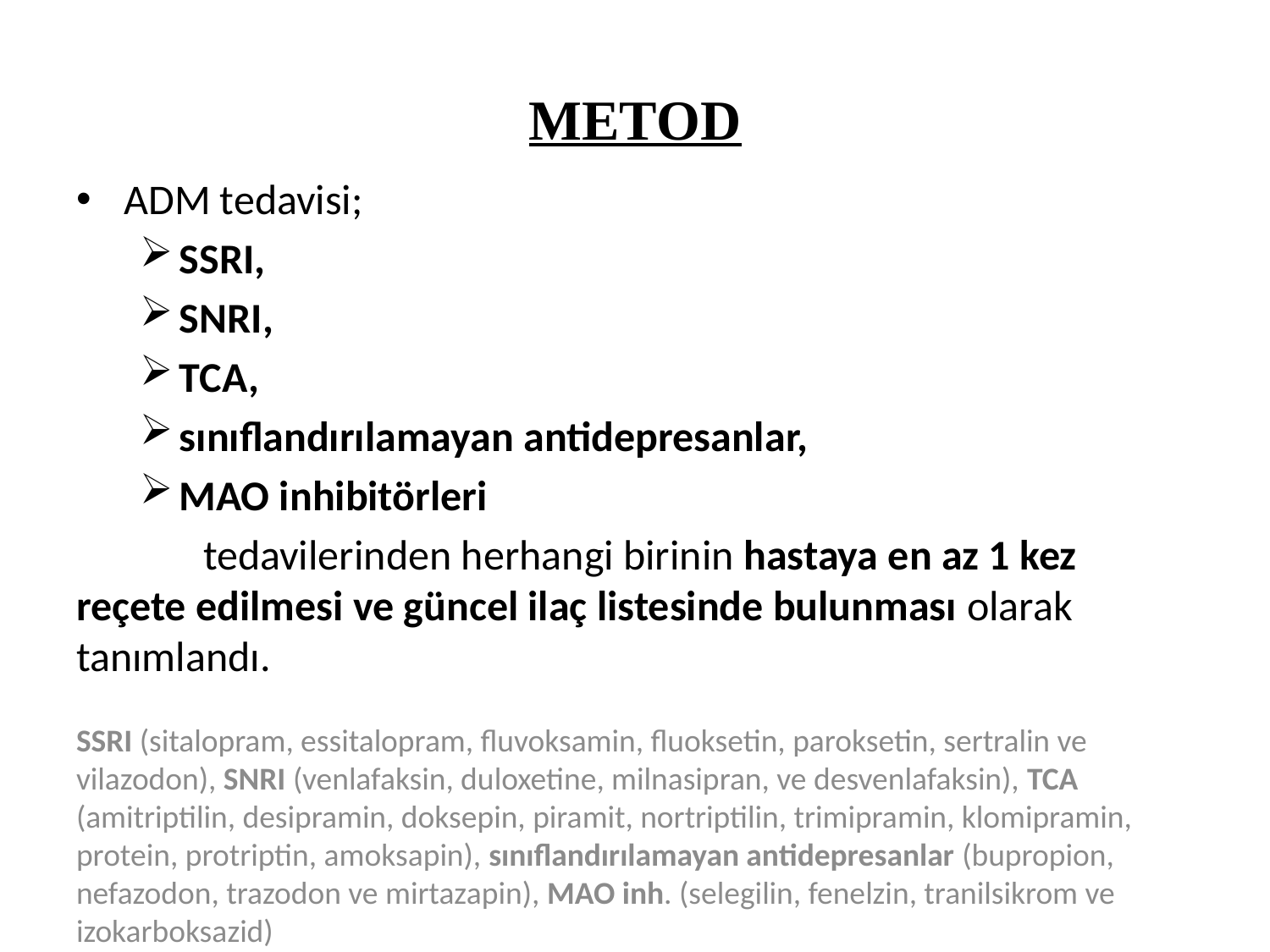

# METOD
ADM tedavisi;
SSRI,
SNRI,
TCA,
sınıflandırılamayan antidepresanlar,
MAO inhibitörleri
	tedavilerinden herhangi birinin hastaya en az 1 kez reçete edilmesi ve güncel ilaç listesinde bulunması olarak tanımlandı.
SSRI (sitalopram, essitalopram, fluvoksamin, fluoksetin, paroksetin, sertralin ve vilazodon), SNRI (venlafaksin, duloxetine, milnasipran, ve desvenlafaksin), TCA (amitriptilin, desipramin, doksepin, piramit, nortriptilin, trimipramin, klomipramin, protein, protriptin, amoksapin), sınıflandırılamayan antidepresanlar (bupropion, nefazodon, trazodon ve mirtazapin), MAO inh. (selegilin, fenelzin, tranilsikrom ve izokarboksazid)